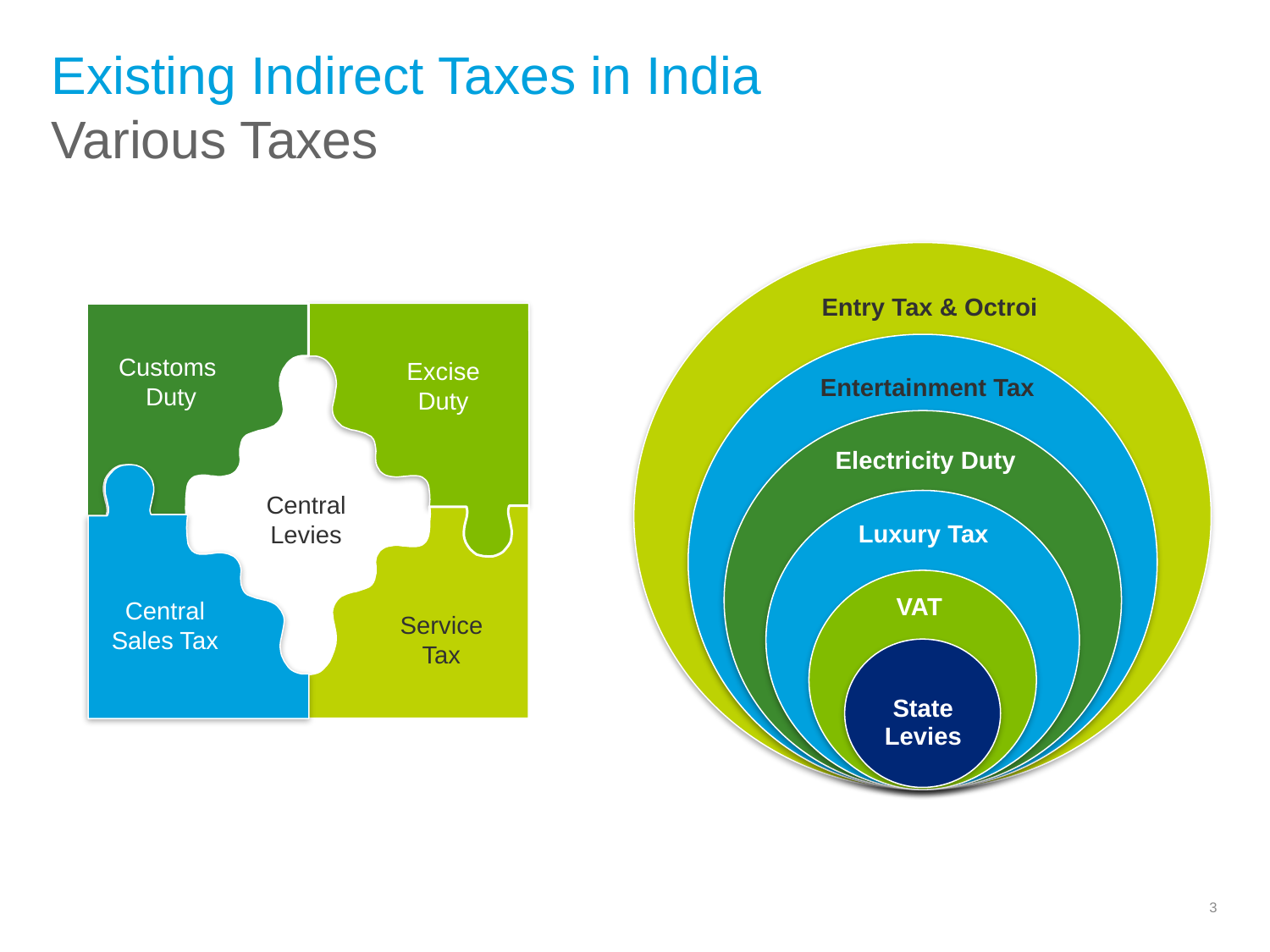

# Existing Indirect Taxes in India
Various Taxes

Entry Tax & Octroi

Entertainment Tax

Electricity Duty

Luxury Tax

VAT

State Levies

Customs  Duty
Excise Duty

Central Levies

Central Sales Tax
Service Tax
Cess
3